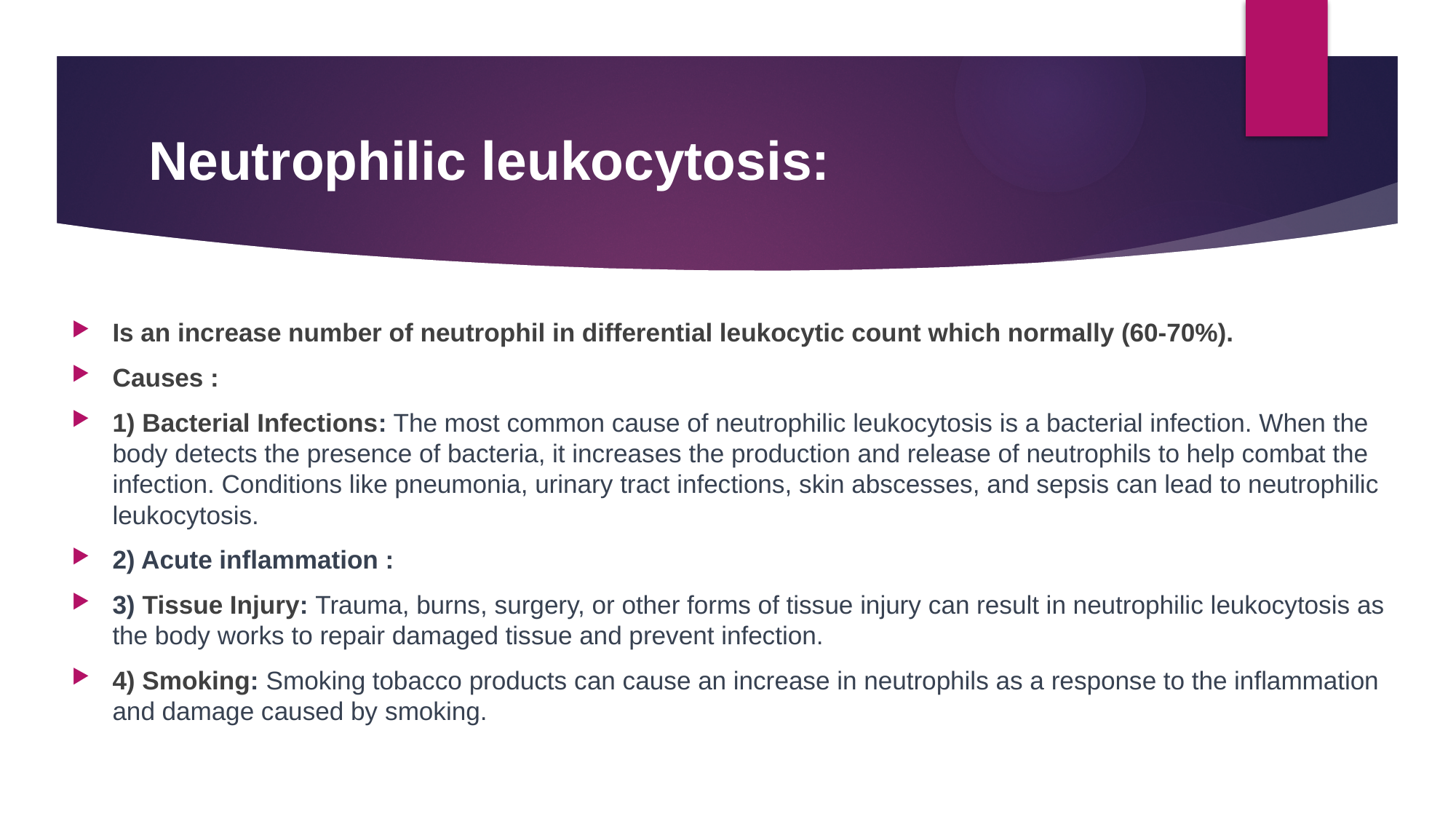

# Neutrophilic leukocytosis:
Is an increase number of neutrophil in differential leukocytic count which normally (60-70%).
Causes :
1) Bacterial Infections: The most common cause of neutrophilic leukocytosis is a bacterial infection. When the body detects the presence of bacteria, it increases the production and release of neutrophils to help combat the infection. Conditions like pneumonia, urinary tract infections, skin abscesses, and sepsis can lead to neutrophilic leukocytosis.
2) Acute inflammation :
3) Tissue Injury: Trauma, burns, surgery, or other forms of tissue injury can result in neutrophilic leukocytosis as the body works to repair damaged tissue and prevent infection.
4) Smoking: Smoking tobacco products can cause an increase in neutrophils as a response to the inflammation and damage caused by smoking.